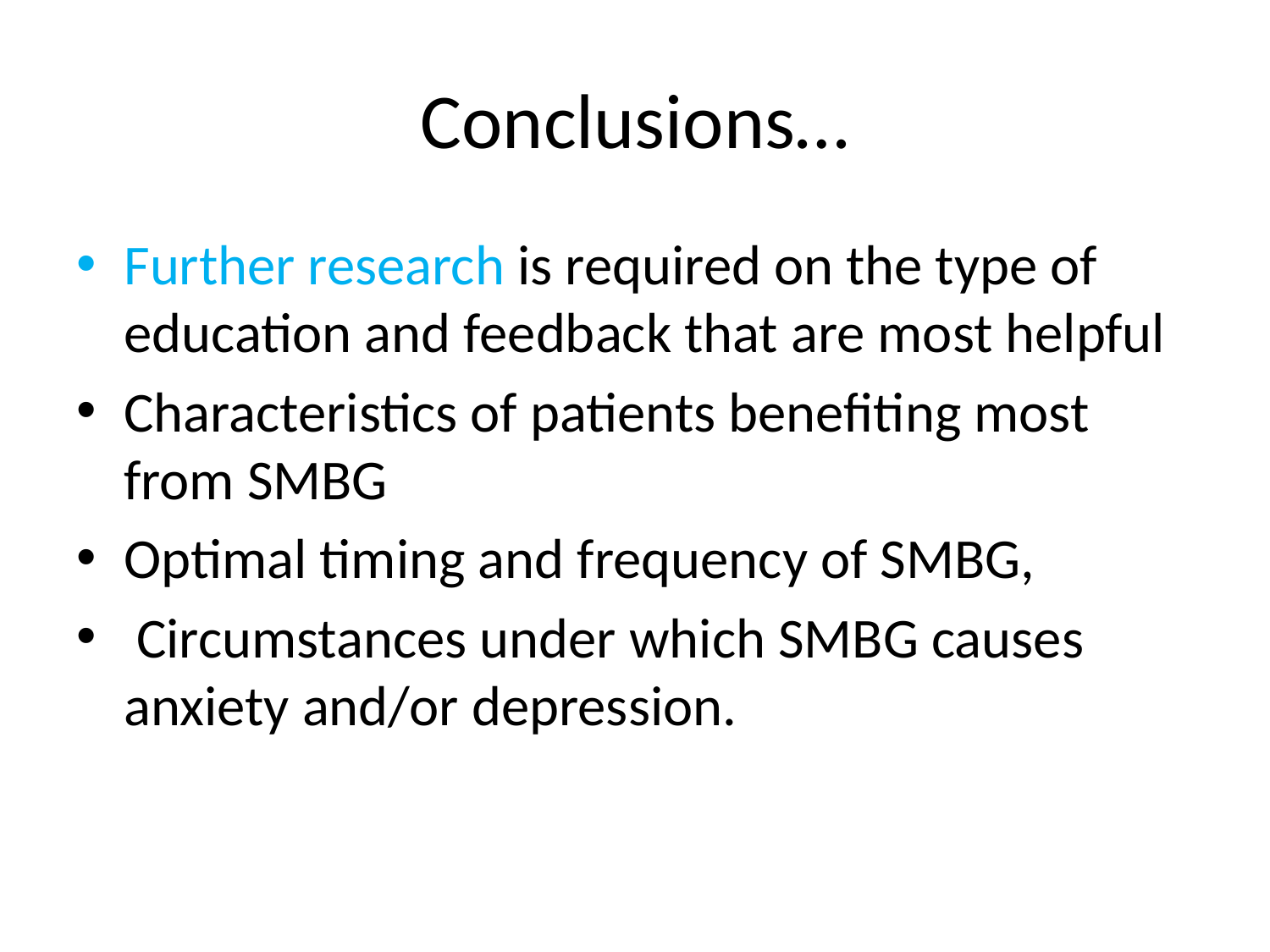

# Conclusions…
Further research is required on the type of education and feedback that are most helpful
Characteristics of patients benefiting most from SMBG
Optimal timing and frequency of SMBG,
 Circumstances under which SMBG causes anxiety and/or depression.